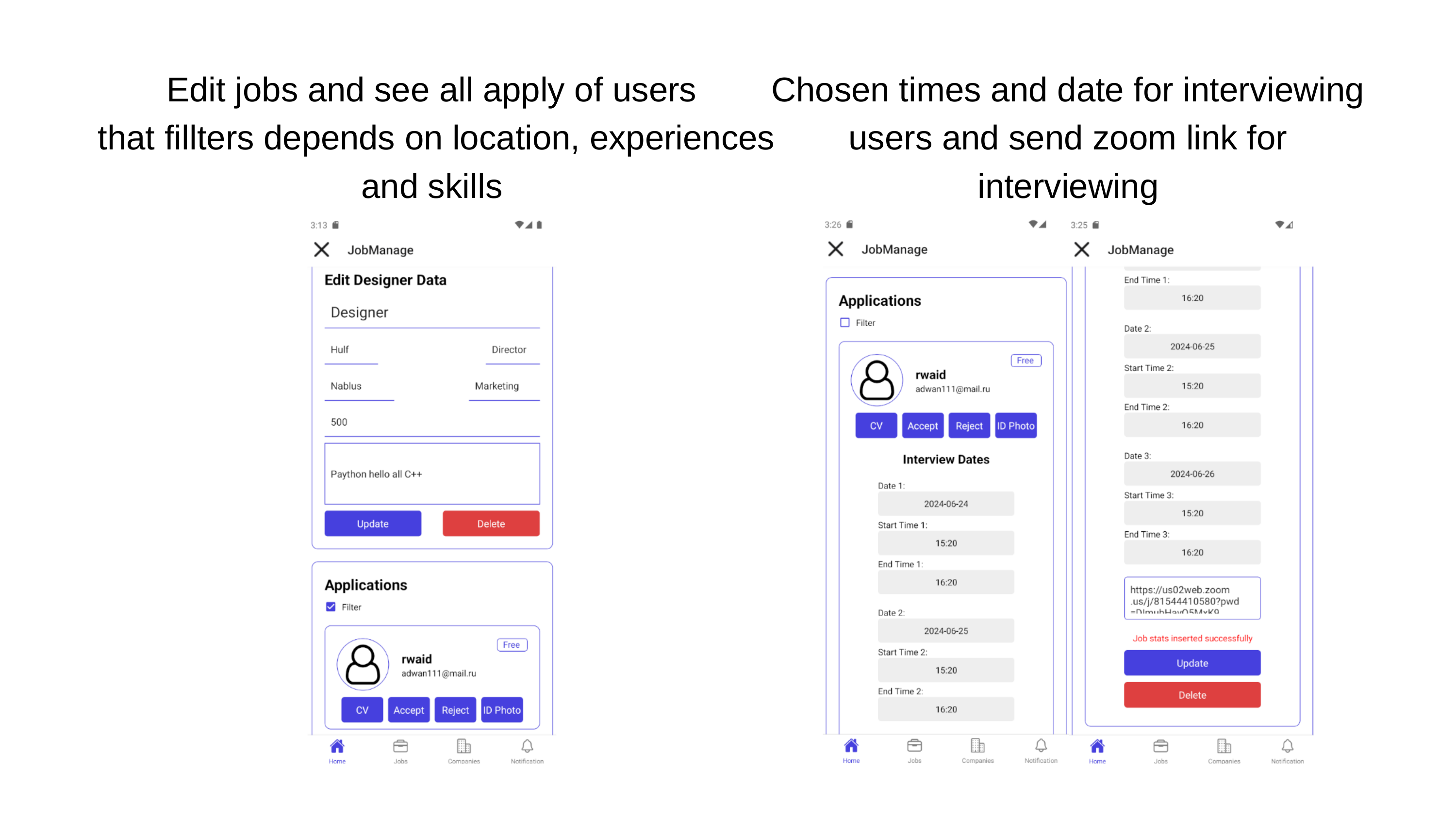

Edit jobs and see all apply of users
 that fillters depends on location, experiences and skills
Chosen times and date for interviewing users and send zoom link for interviewing